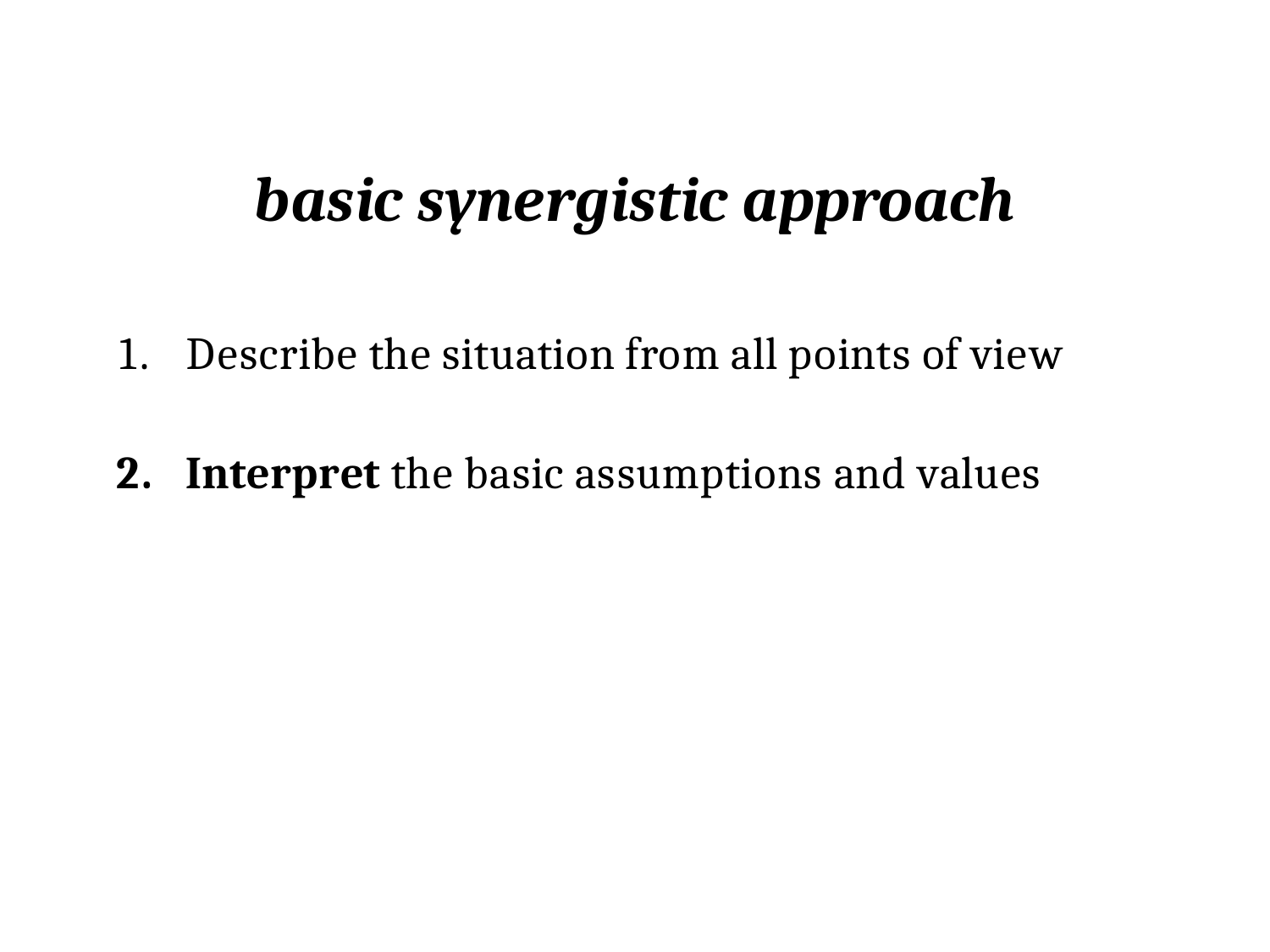

# basic synergistic approach
Describe the situation from all points of view
Interpret the basic assumptions and values